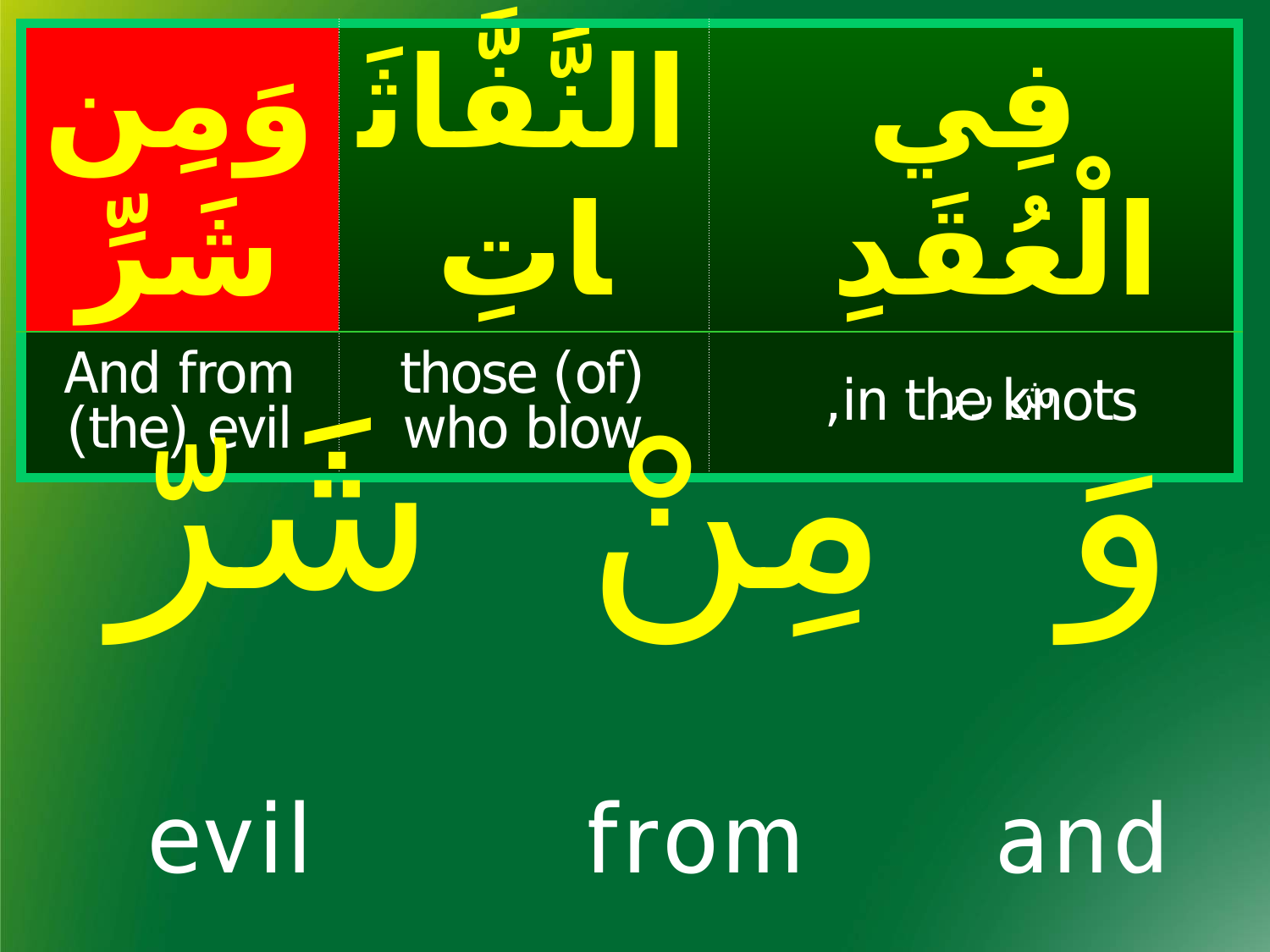

| وَمِن شَرِّ | النَّفَّاثَاتِ | فِي الْعُقَدِ |
| --- | --- | --- |
| And from (the) evil | (of) those who blow | in the knots, |

| شَرّ | مِنْ | وَ |
| --- | --- | --- |
ش ر ر
| evil | from | and |
| --- | --- | --- |